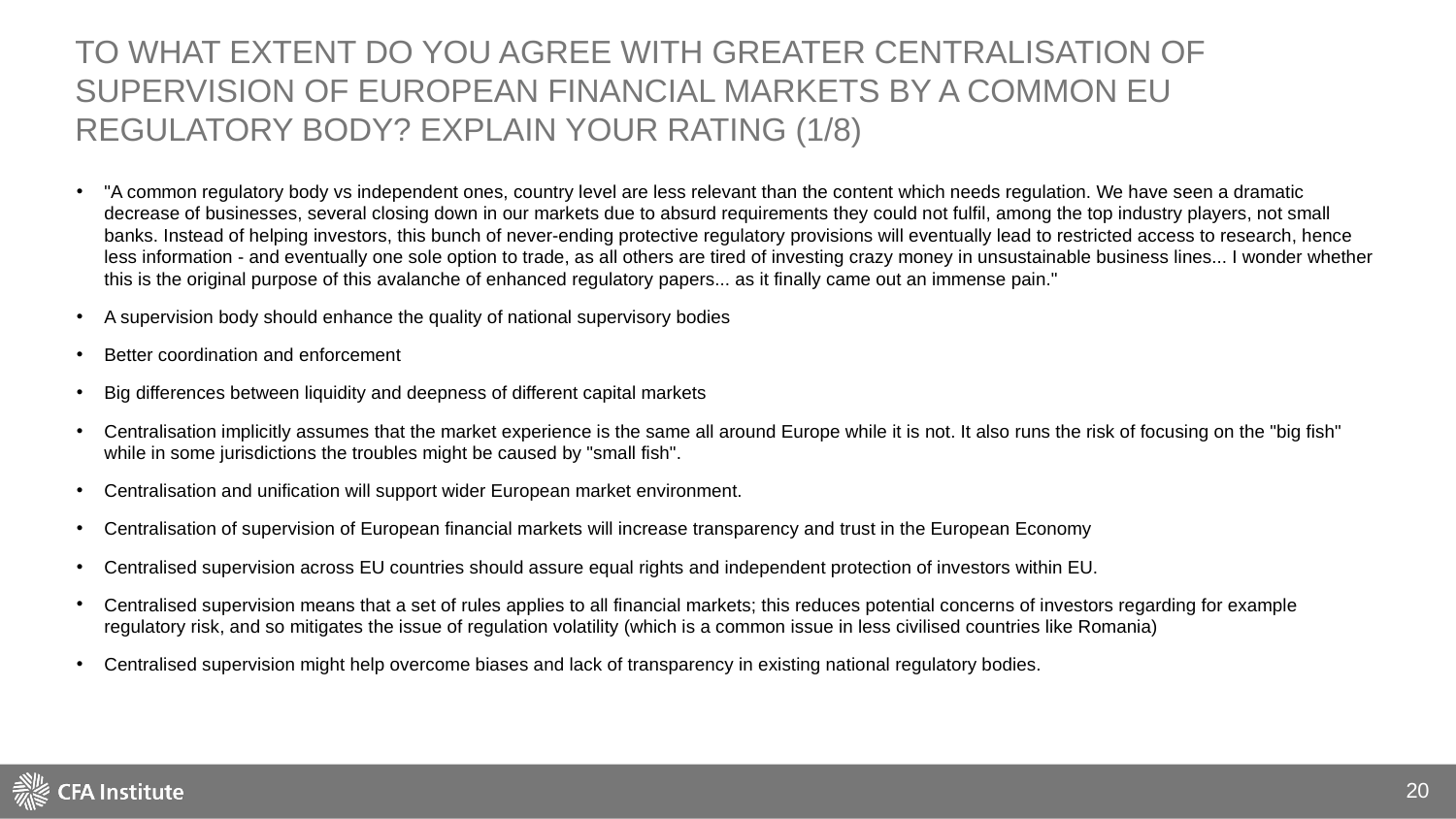

# To what extent do you agree with greater centralisation of supervision of European financial markets by a common EU regulatory body? EXPLAIN YOUR RATING (1/8)
"A common regulatory body vs independent ones, country level are less relevant than the content which needs regulation. We have seen a dramatic decrease of businesses, several closing down in our markets due to absurd requirements they could not fulfil, among the top industry players, not small banks. Instead of helping investors, this bunch of never-ending protective regulatory provisions will eventually lead to restricted access to research, hence less information - and eventually one sole option to trade, as all others are tired of investing crazy money in unsustainable business lines... I wonder whether this is the original purpose of this avalanche of enhanced regulatory papers... as it finally came out an immense pain."
A supervision body should enhance the quality of national supervisory bodies
Better coordination and enforcement
Big differences between liquidity and deepness of different capital markets
Centralisation implicitly assumes that the market experience is the same all around Europe while it is not. It also runs the risk of focusing on the "big fish" while in some jurisdictions the troubles might be caused by "small fish".
Centralisation and unification will support wider European market environment.
Centralisation of supervision of European financial markets will increase transparency and trust in the European Economy
Centralised supervision across EU countries should assure equal rights and independent protection of investors within EU.
Centralised supervision means that a set of rules applies to all financial markets; this reduces potential concerns of investors regarding for example regulatory risk, and so mitigates the issue of regulation volatility (which is a common issue in less civilised countries like Romania)
Centralised supervision might help overcome biases and lack of transparency in existing national regulatory bodies.
20